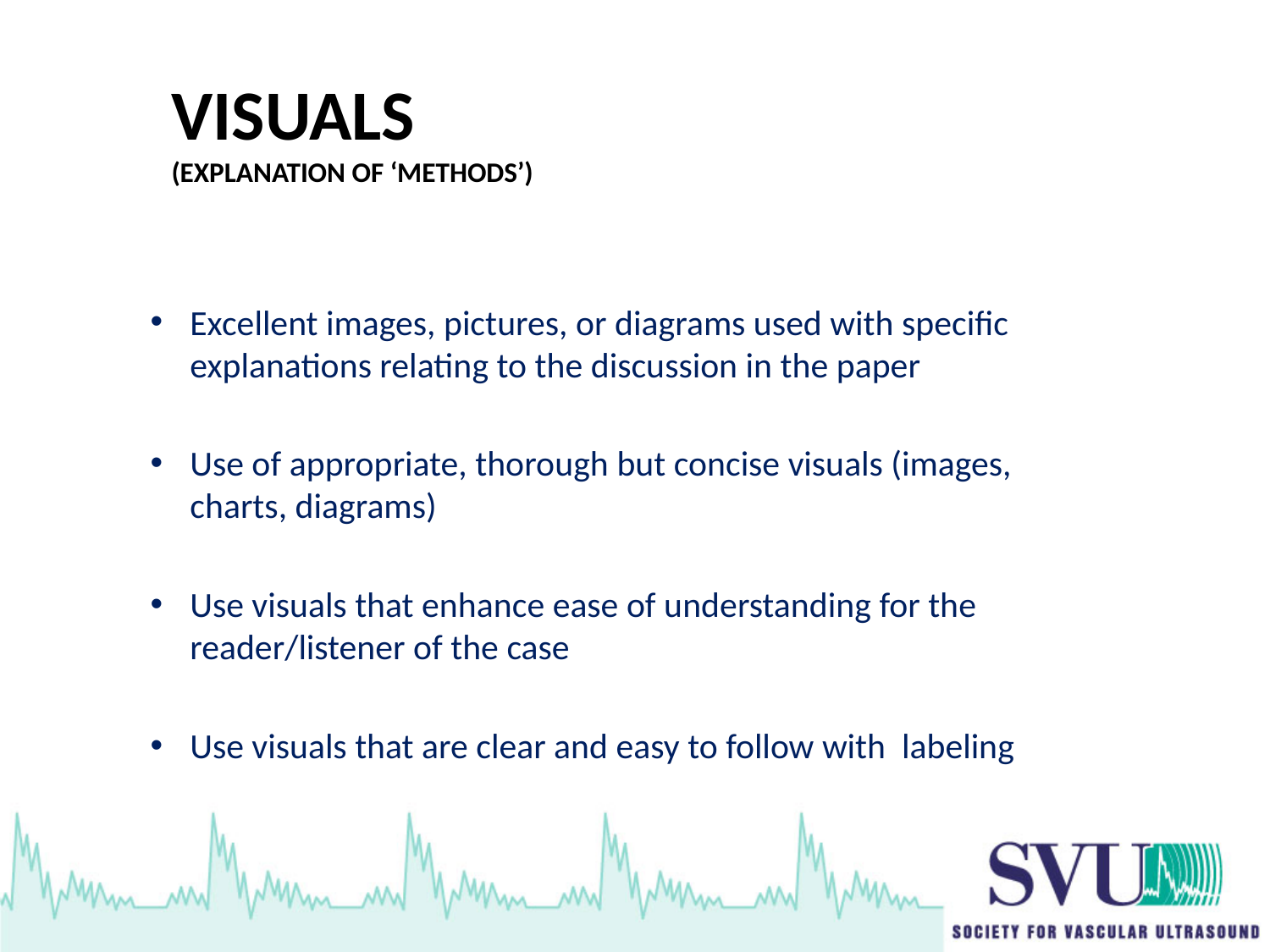

# Visuals (explanation of ‘methods’)

Excellent images, pictures, or diagrams used with specific explanations relating to the discussion in the paper

Use of appropriate, thorough but concise visuals (images, charts, diagrams)

Use visuals that enhance ease of understanding for the reader/listener of the case

Use visuals that are clear and easy to follow with  labeling